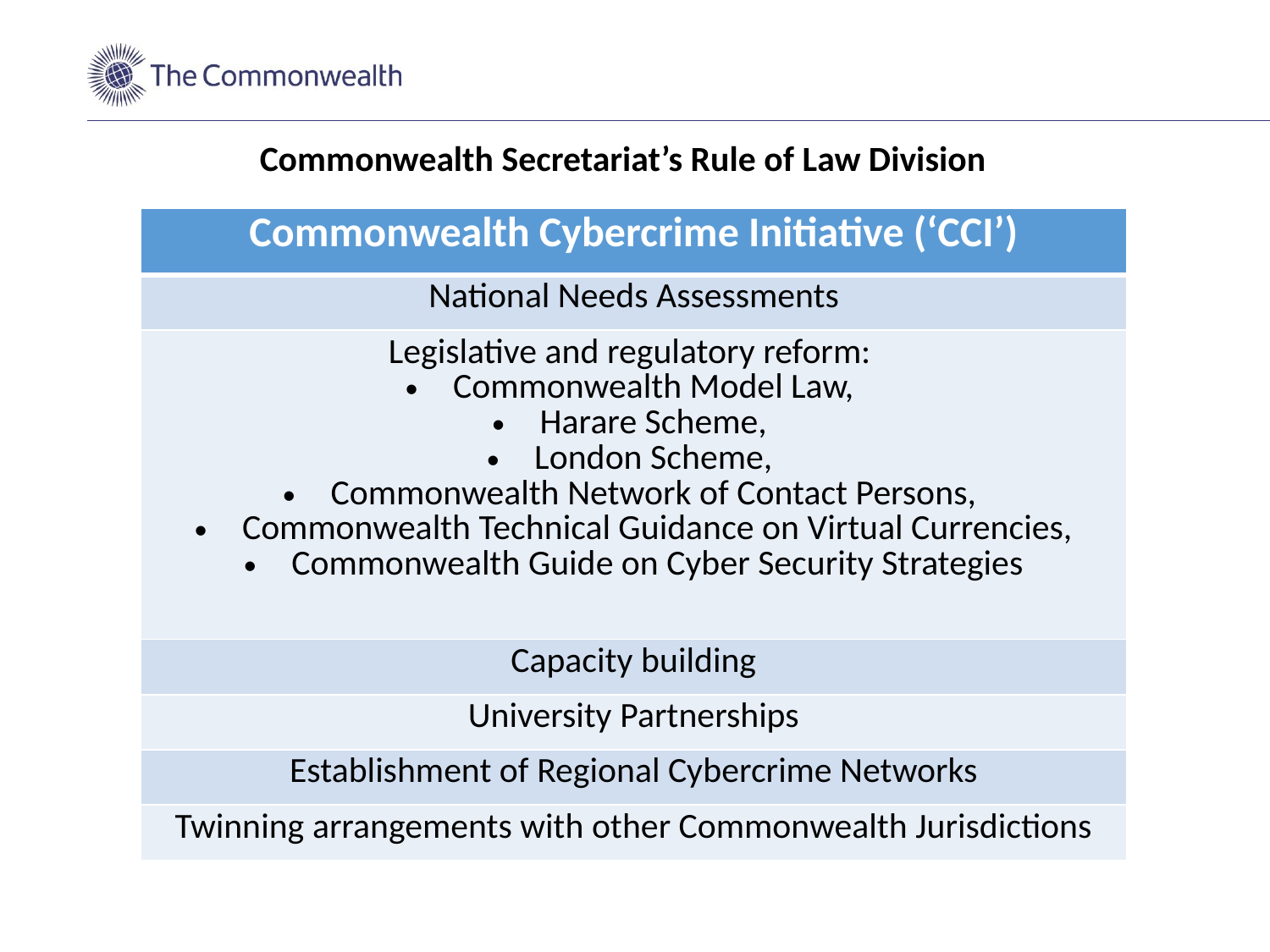

Commonwealth Secretariat’s Rule of Law Division
| Commonwealth Cybercrime Initiative (‘CCI’) |
| --- |
| National Needs Assessments |
| Legislative and regulatory reform: Commonwealth Model Law, Harare Scheme, London Scheme, Commonwealth Network of Contact Persons, Commonwealth Technical Guidance on Virtual Currencies, Commonwealth Guide on Cyber Security Strategies |
| Capacity building |
| University Partnerships |
| Establishment of Regional Cybercrime Networks |
| Twinning arrangements with other Commonwealth Jurisdictions |